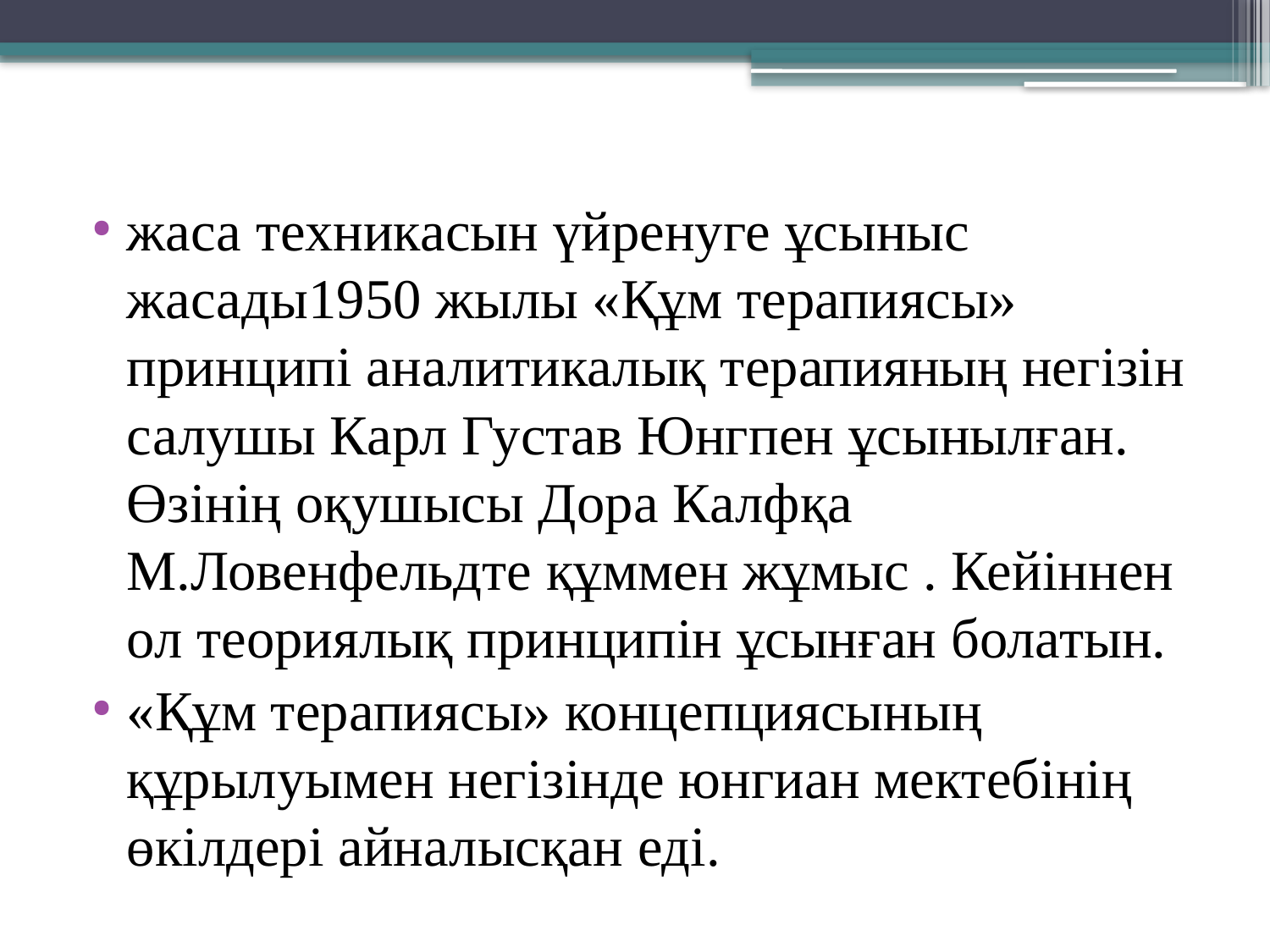

жаса техникасын үйренуге ұсыныс жасады1950 жылы «Құм терапиясы» принципі аналитикалық терапияның негізін салушы Карл Густав Юнгпен ұсынылған. Өзінің оқушысы Дора Калфқа М.Ловенфельдте құммен жұмыс . Кейіннен ол теориялық принципін ұсынған болатын.
«Құм терапиясы» концепциясының құрылуымен негізінде юнгиан мектебінің өкілдері айналысқан еді.